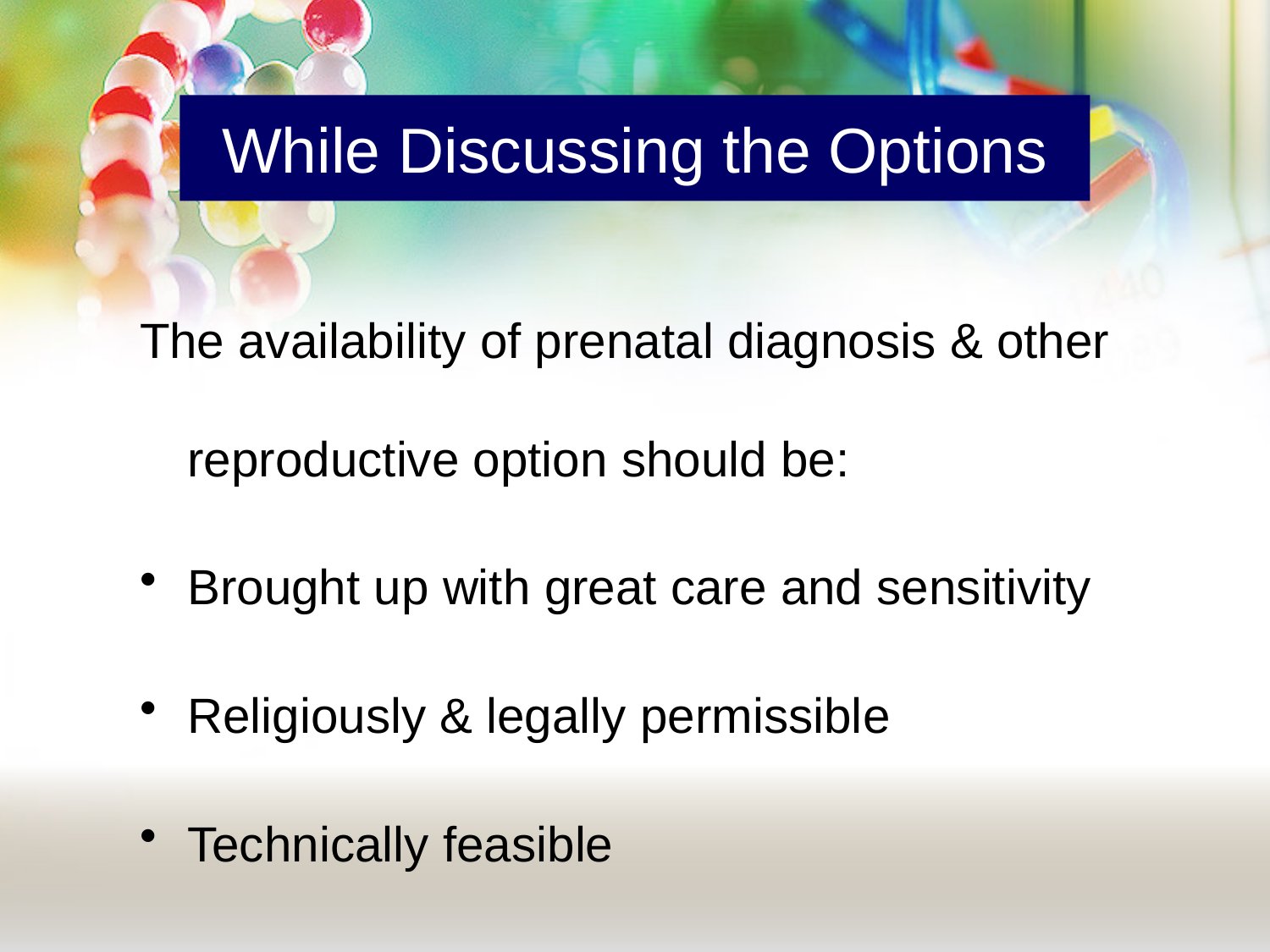

# While Discussing the Options
The availability of prenatal diagnosis & other reproductive option should be:
Brought up with great care and sensitivity
Religiously & legally permissible
Technically feasible